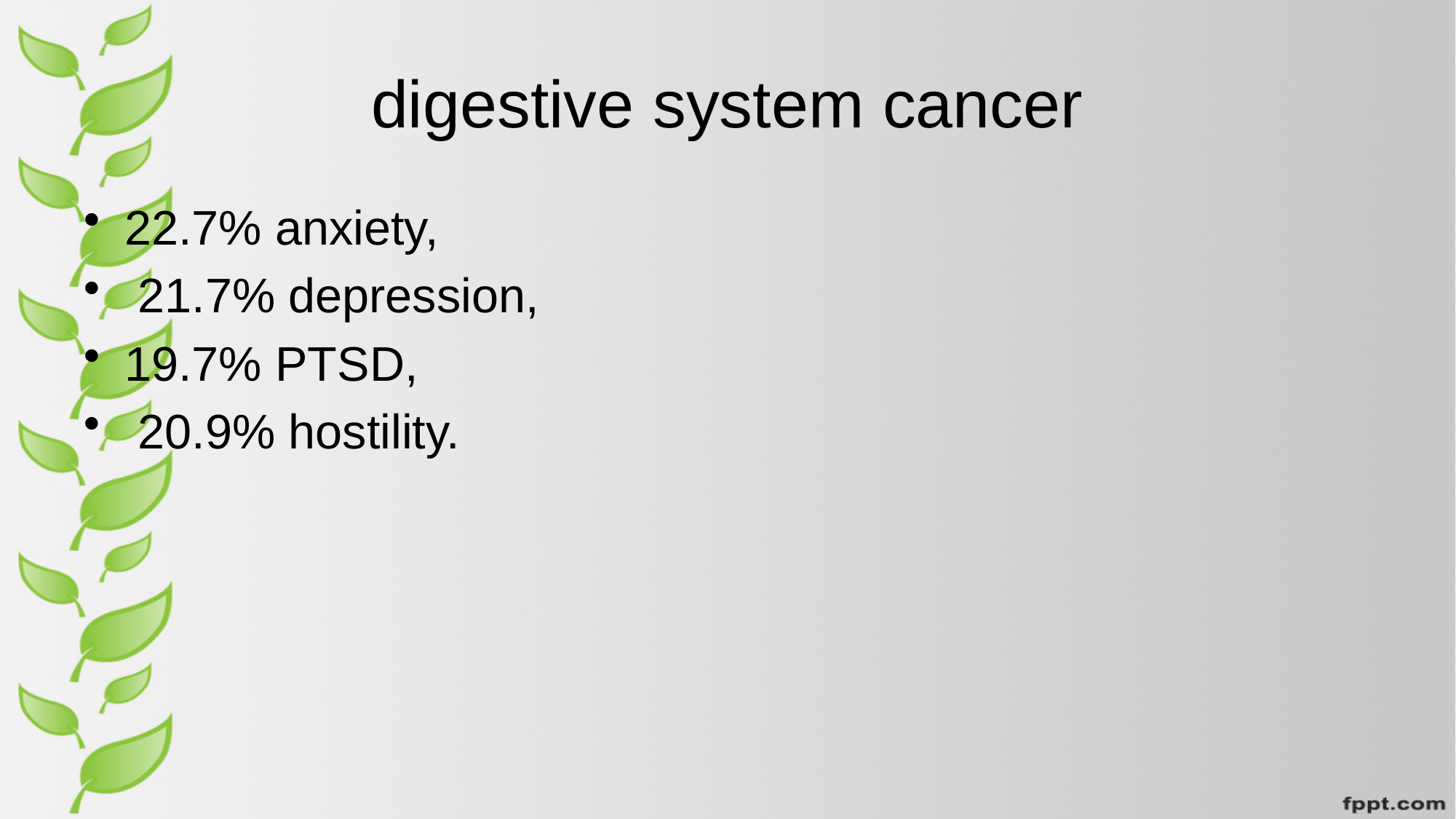

# digestive system cancer
22.7% anxiety,
 21.7% depression,
19.7% PTSD,
 20.9% hostility.